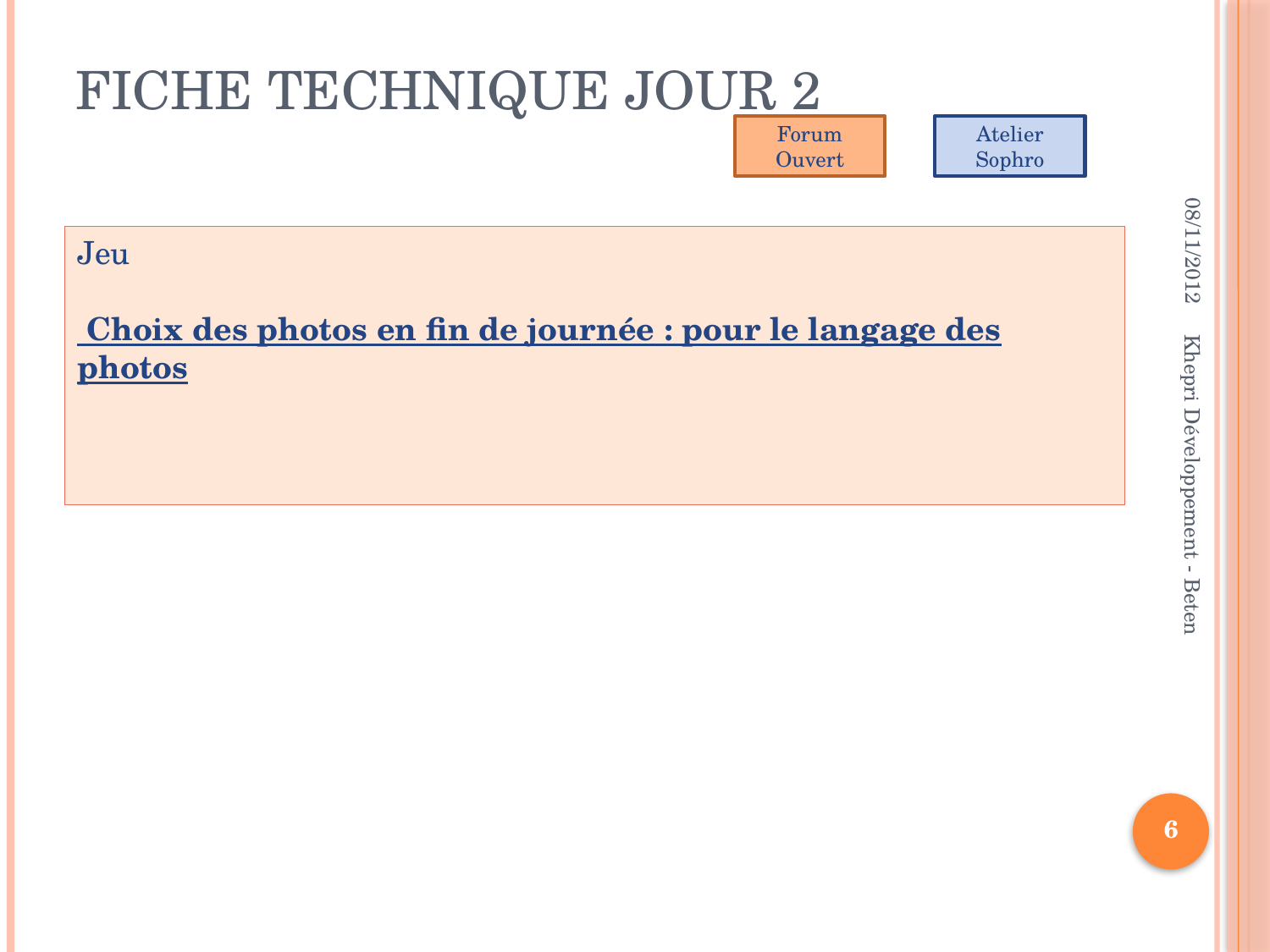

# Fiche technique jour 2
Forum Ouvert
Atelier Sophro
08/11/2012
Jeu

 Choix des photos en fin de journée : pour le langage des photos

Khepri Développement - Beten
6